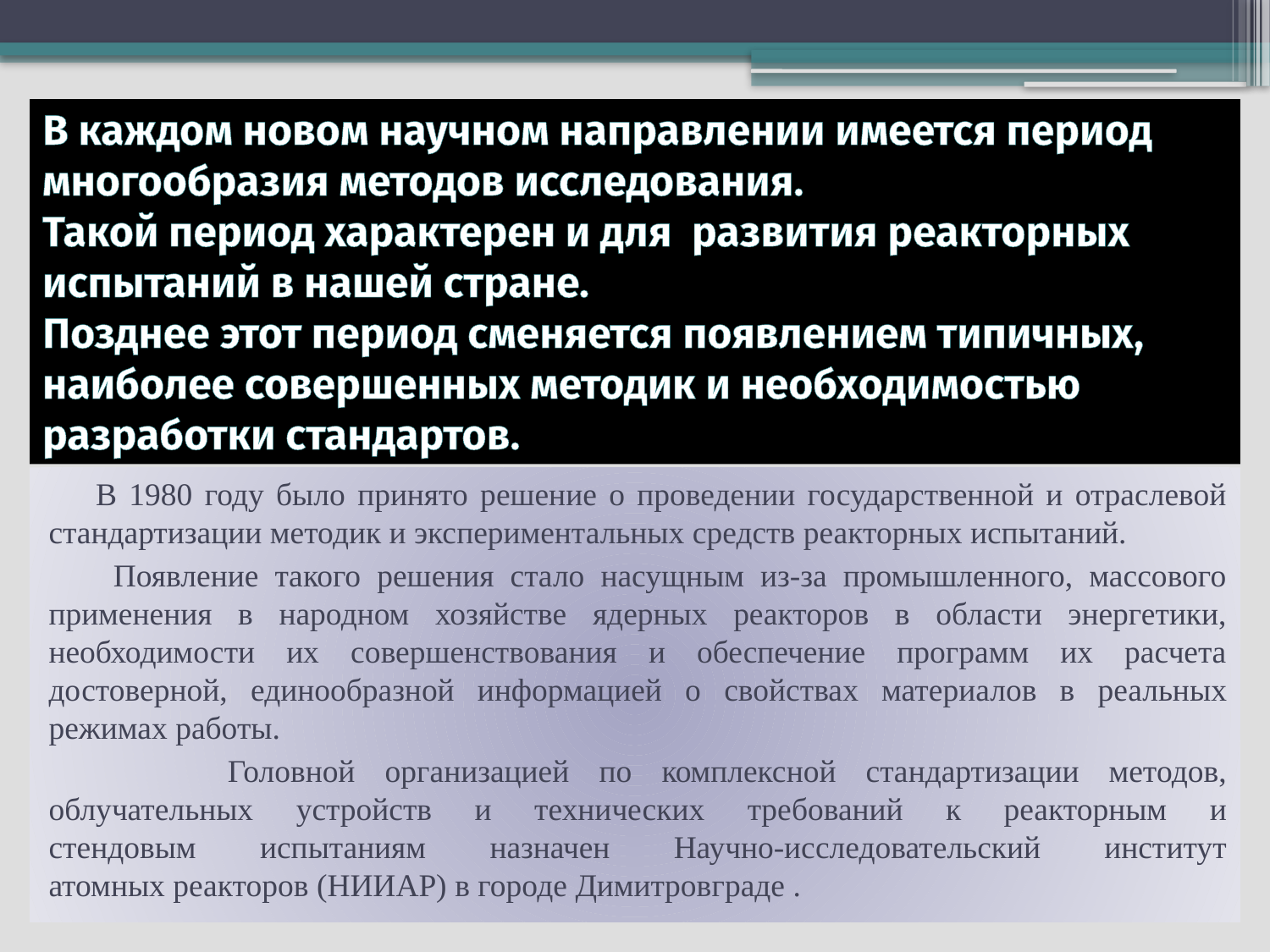

# В каждом новом научном направлении имеется период многообразия методов исследования. Такой период характерен и для  развития реакторных испытаний в нашей стране. Позднее этот период сменяется появлением типичных, наиболее совершенных методик и необходимостью разработки стандартов.
     В 1980 году было принято решение о проведении государственной и отраслевой стандартизации методик и экспериментальных средств реакторных испытаний.
    Появление такого решения стало насущным из-за промышленного, массового применения в народном хозяйстве ядерных реакторов в области энергетики, необходимости их совершенствования и обеспечение программ их расчета достоверной, единообразной информацией о свойствах материалов в реальных режимах работы.
      Головной организацией по комплексной стандартизации методов,
облучательных устройств и технических требований к реакторным и
стендовым испытаниям назначен Научно-исследовательский институт
атомных реакторов (НИИАР) в городе Димитровграде .